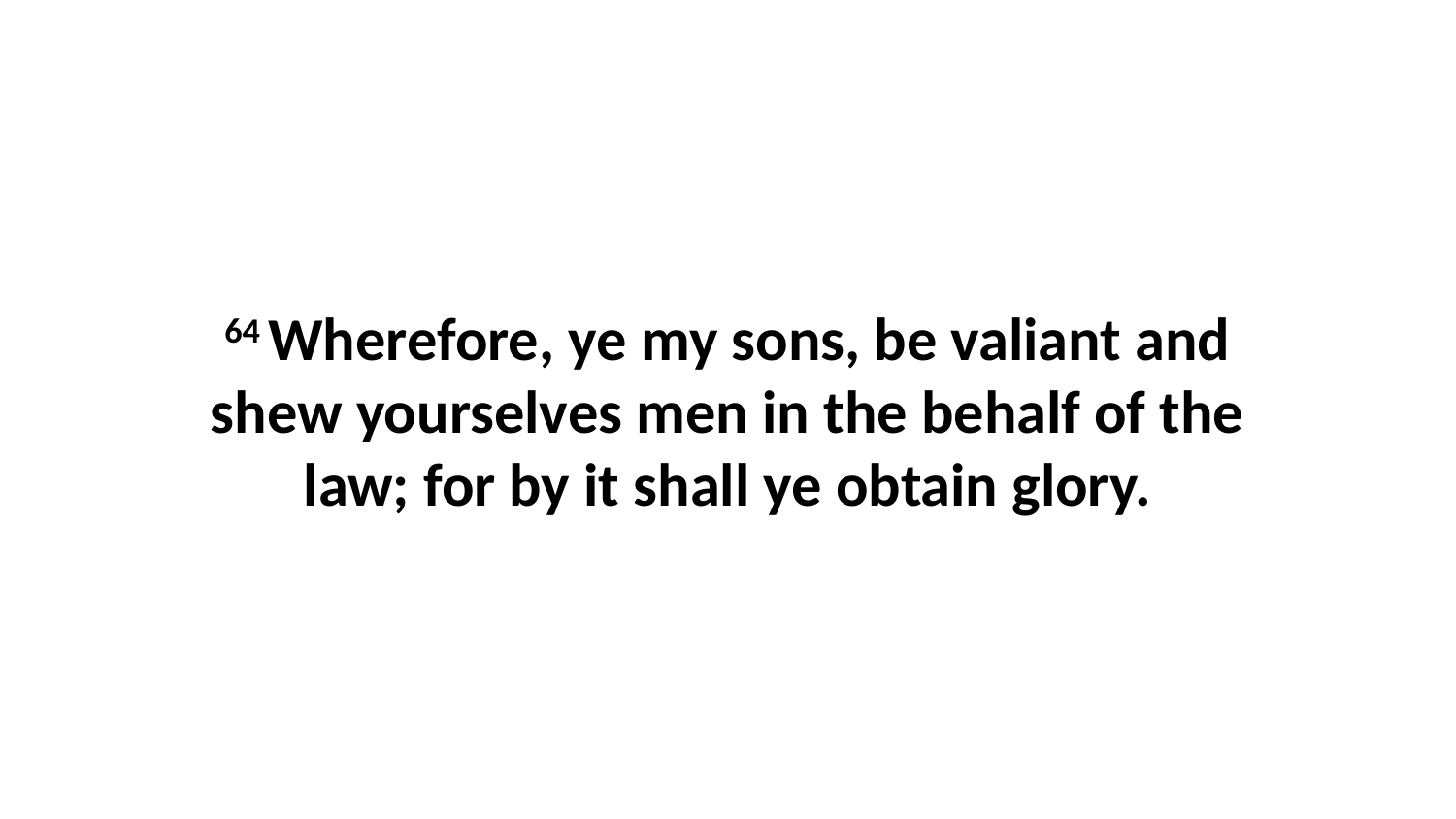

64 Wherefore, ye my sons, be valiant and shew yourselves men in the behalf of the law; for by it shall ye obtain glory.